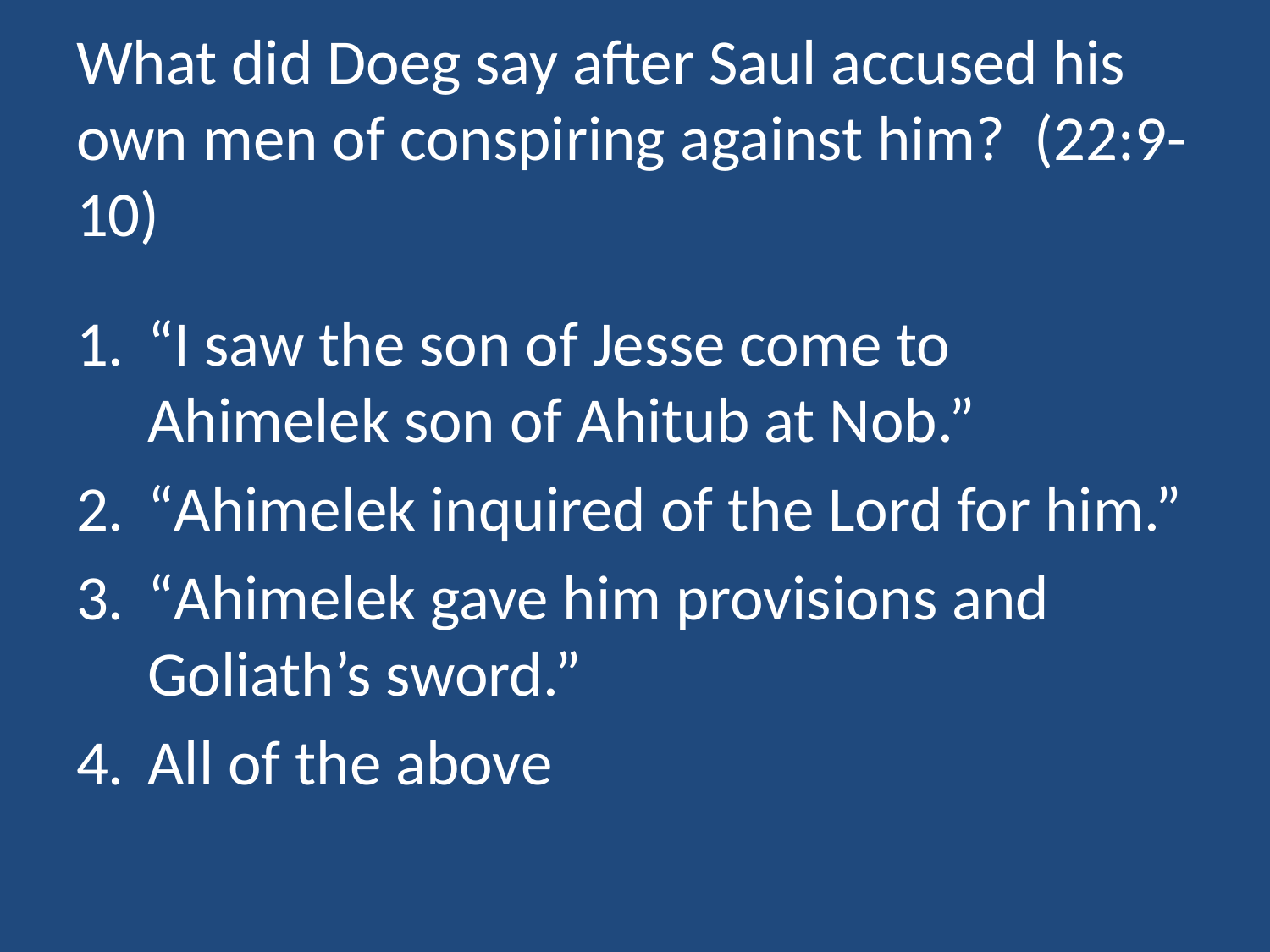

# What did Doeg say after Saul accused his own men of conspiring against him?  (22:9-10)
“I saw the son of Jesse come to Ahimelek son of Ahitub at Nob.”
“Ahimelek inquired of the Lord for him.”
“Ahimelek gave him provisions and Goliath’s sword.”
All of the above